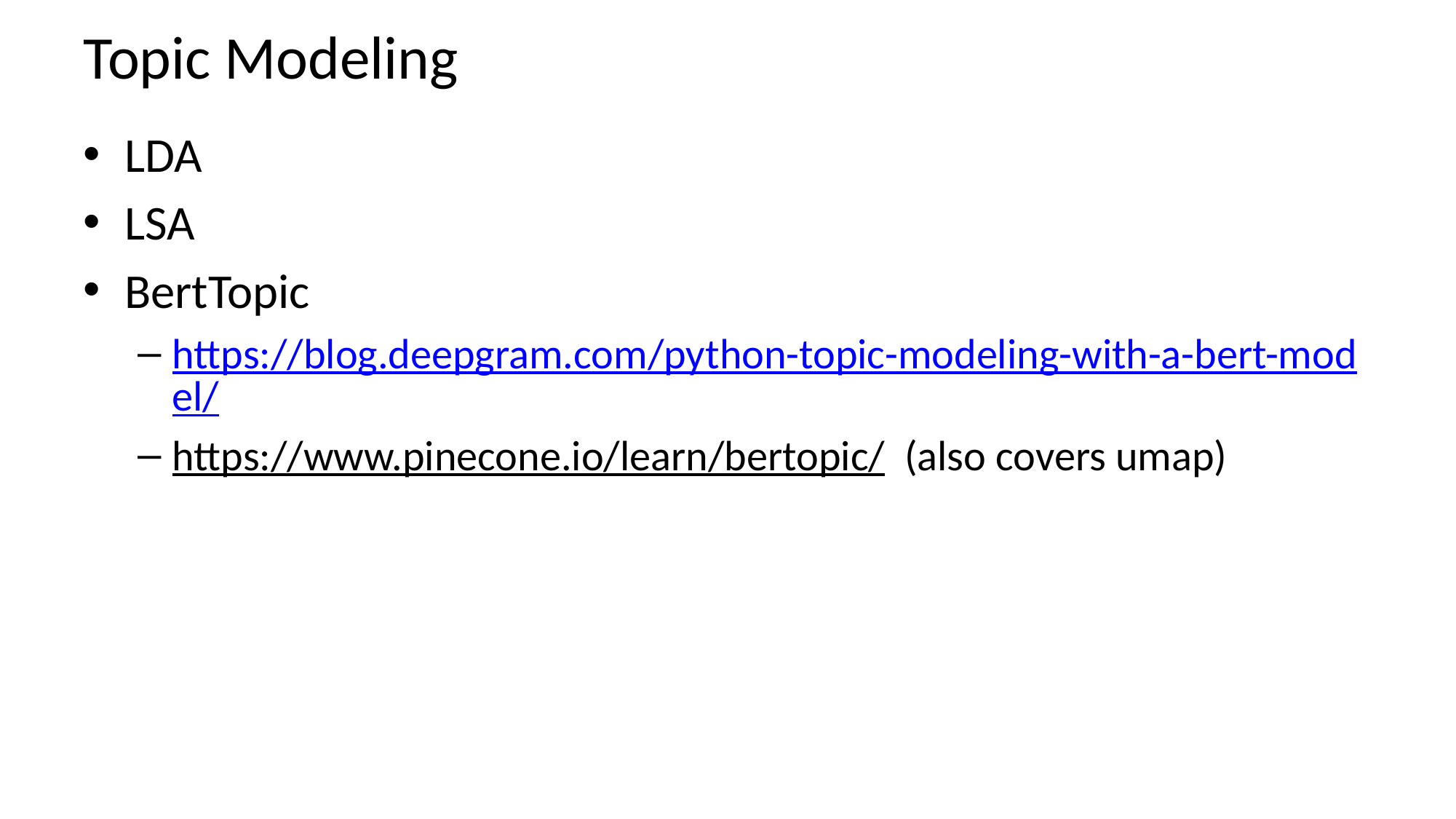

# Topic Modeling
LDA
LSA
BertTopic
https://blog.deepgram.com/python-topic-modeling-with-a-bert-model/
https://www.pinecone.io/learn/bertopic/  (also covers umap)